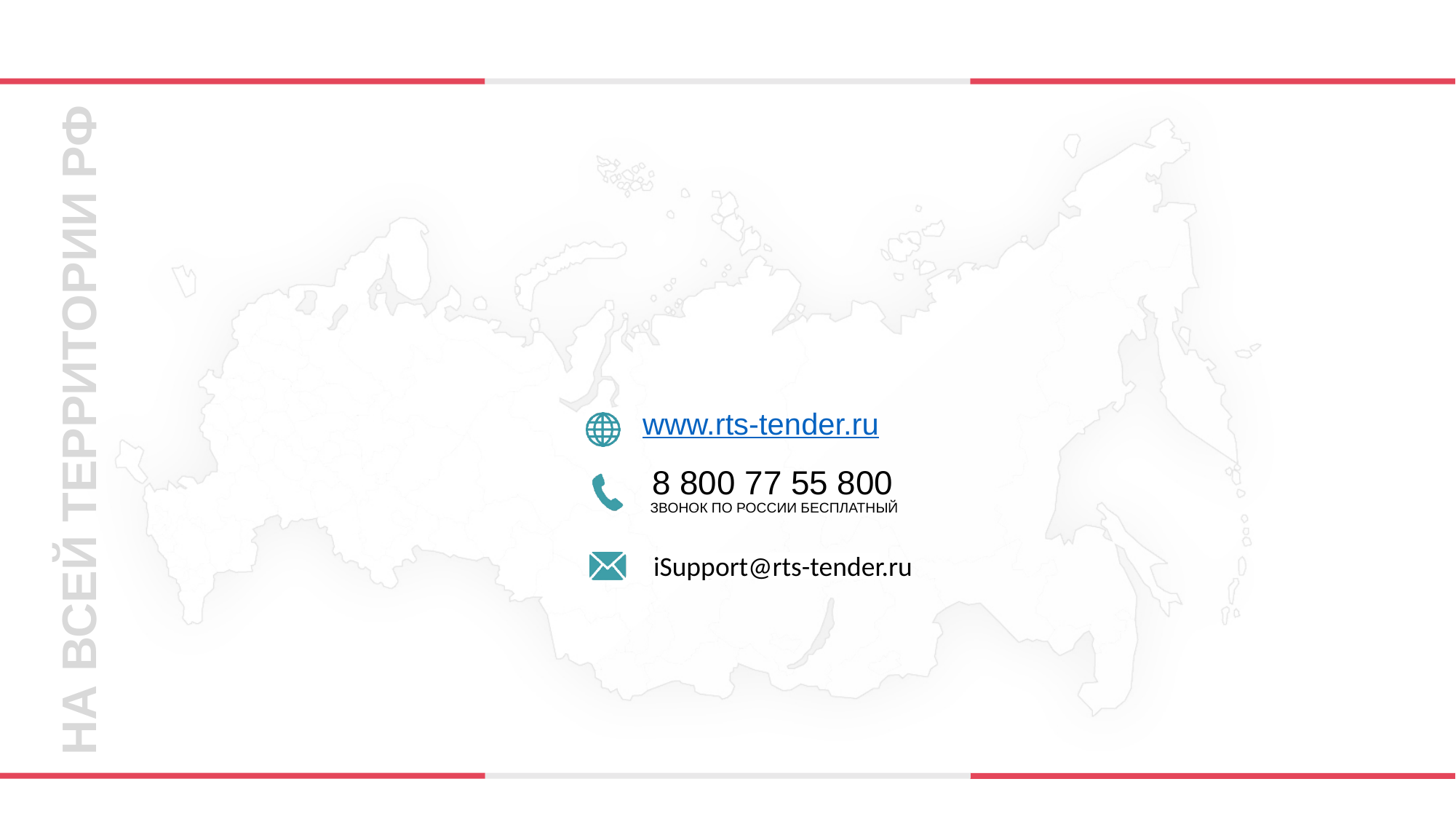

8 800 77 55 800

ЗВОНОК ПО РОССИИ БЕСПЛАТНЫЙ
iSupport@rts-tender.ru